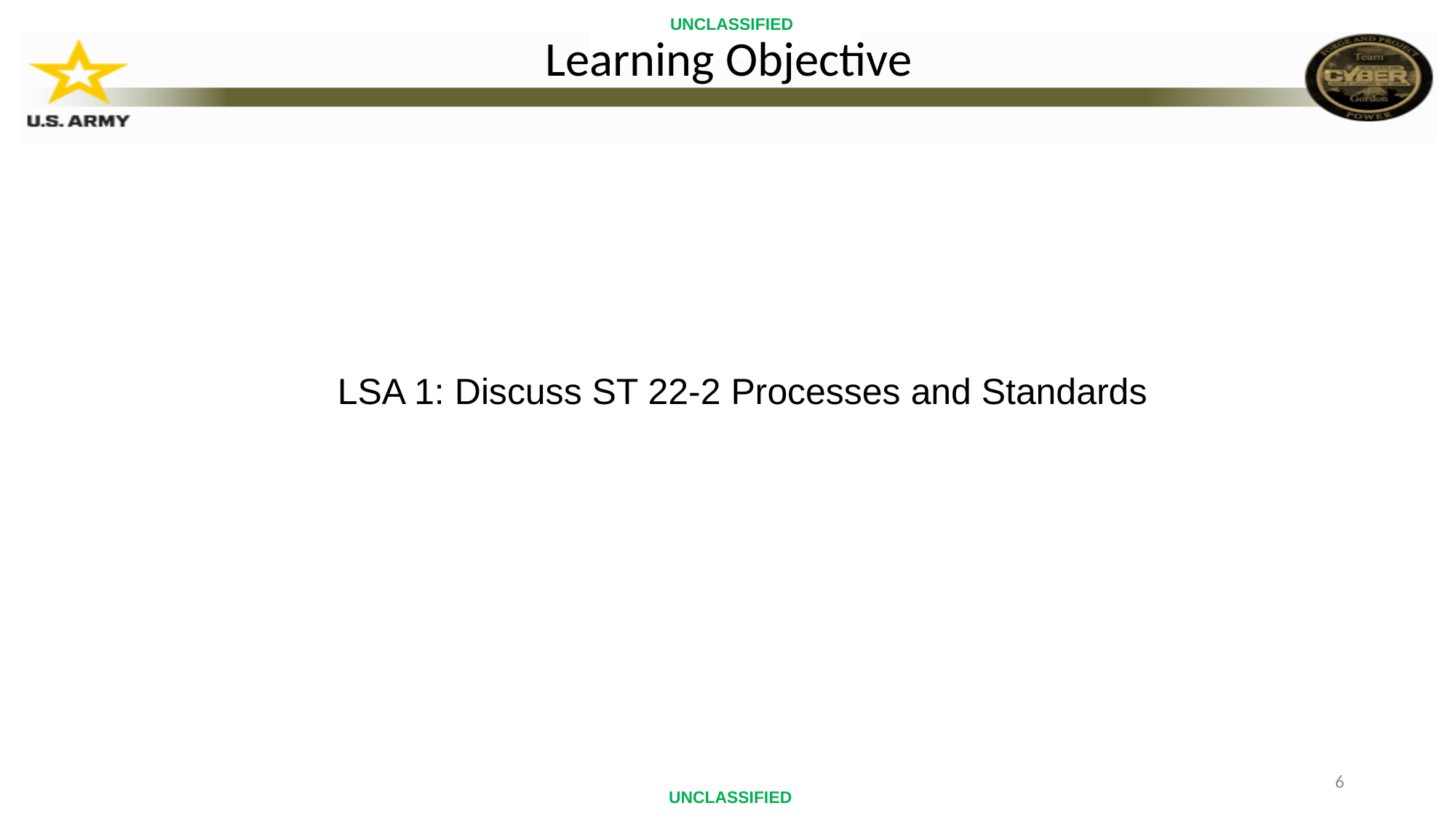

UNCLASSIFIED
# Learning Objective

LSA 1: Discuss ST 22-2 Processes and Standards
6
 UNCLASSIFIED